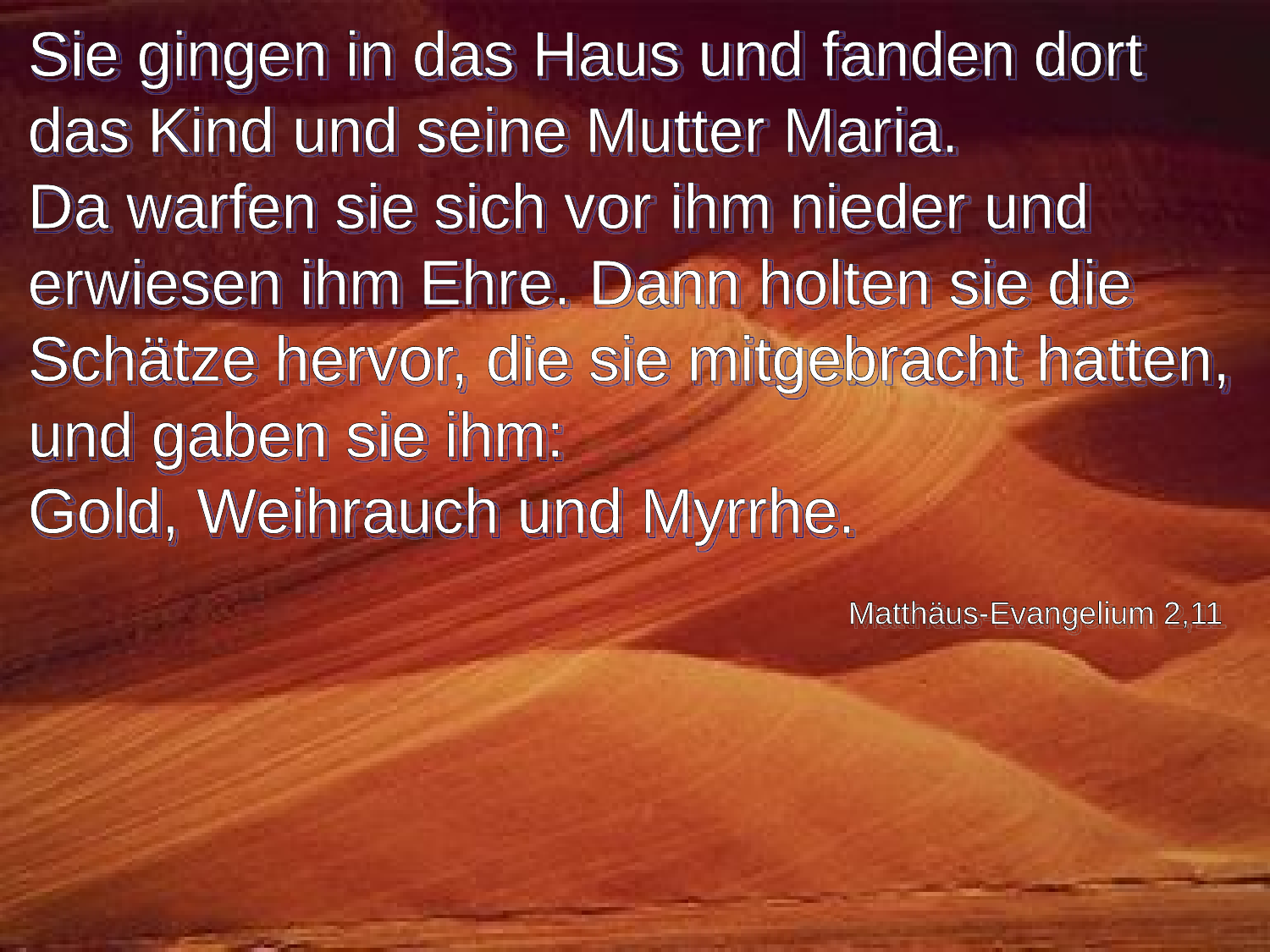

# Sie gingen in das Haus und fanden dort das Kind und seine Mutter Maria. Da warfen sie sich vor ihm nieder und erwiesen ihm Ehre. Dann holten sie die Schätze hervor, die sie mitgebracht hatten, und gaben sie ihm: Gold, Weihrauch und Myrrhe.
Matthäus-Evangelium 2,11